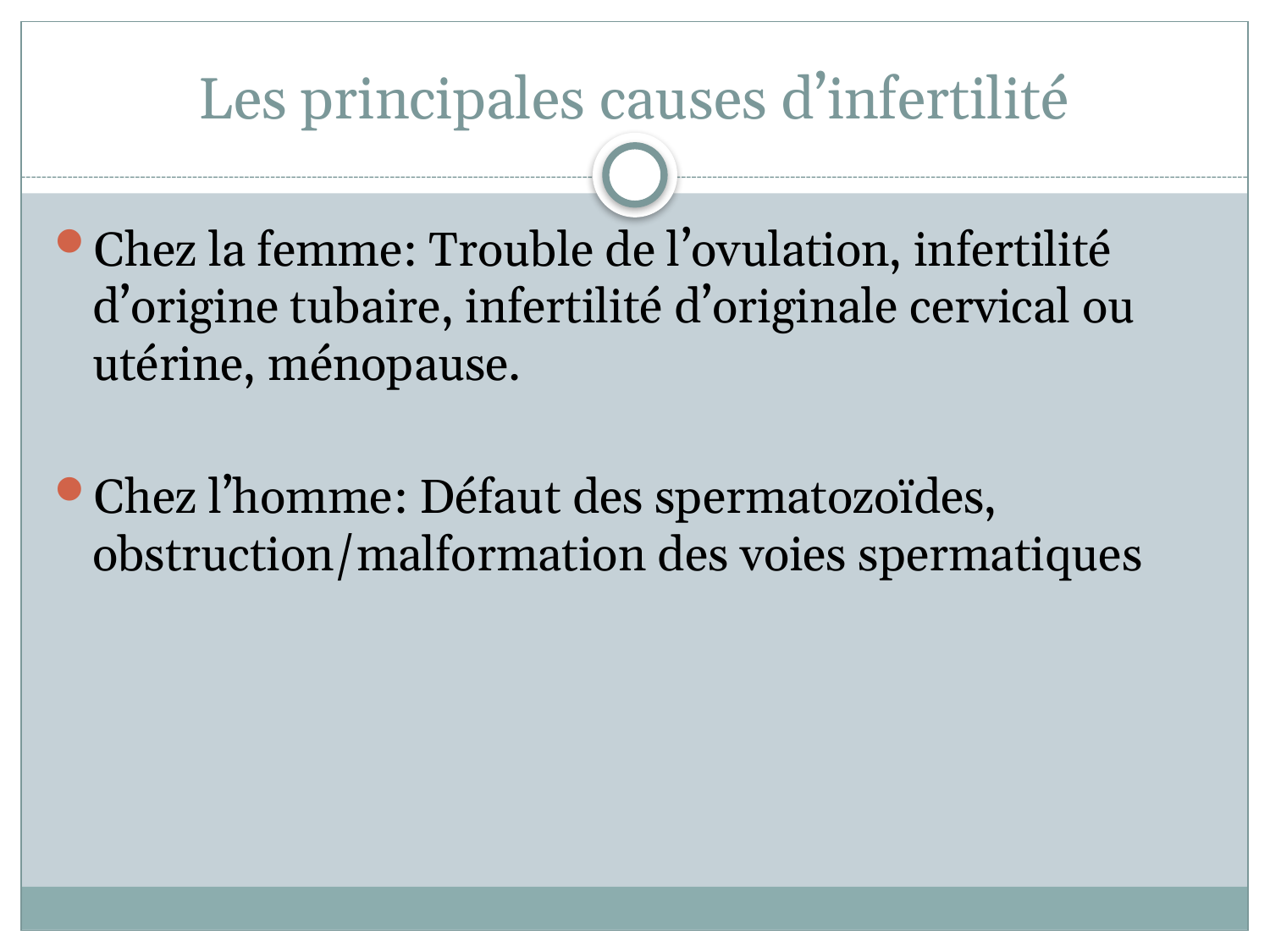

# Les principales causes d’infertilité
Chez la femme: Trouble de l’ovulation, infertilité d’origine tubaire, infertilité d’originale cervical ou utérine, ménopause.

Chez l’homme: Défaut des spermatozoïdes, obstruction/malformation des voies spermatiques